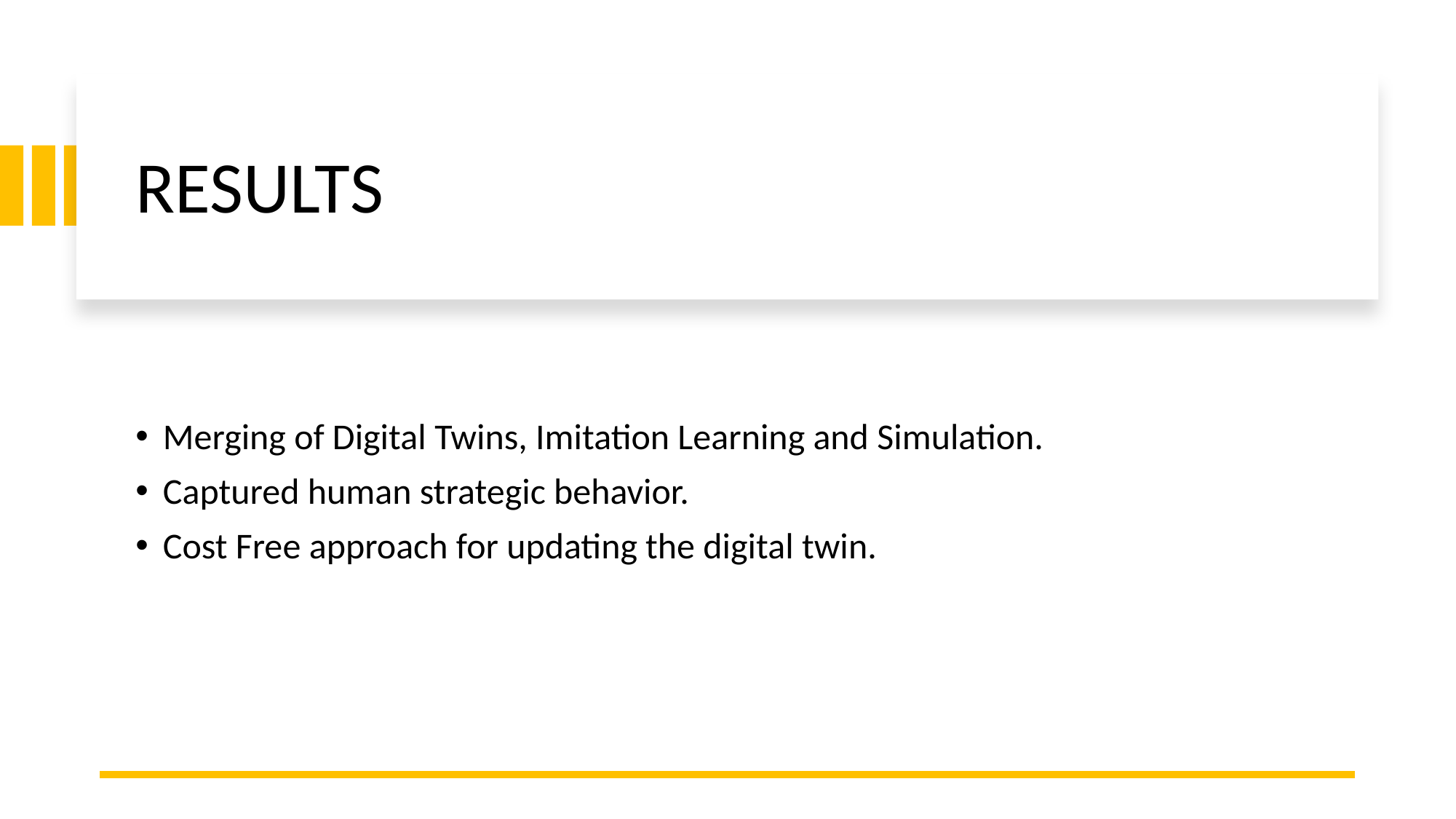

# RESULTS

Merging of Digital Twins, Imitation Learning and Simulation.
Captured human strategic behavior.
Cost Free approach for updating the digital twin.